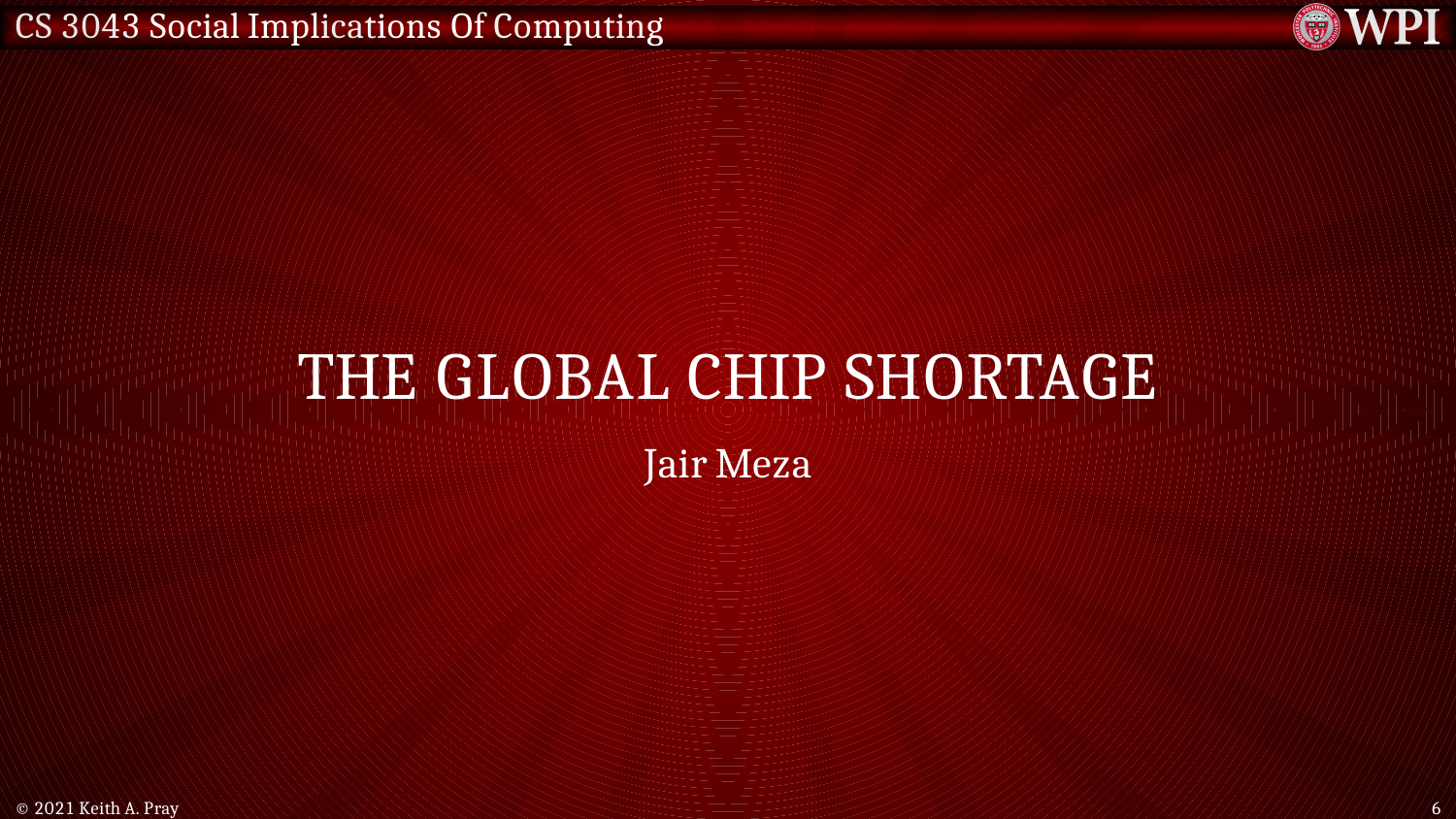

# The global chip shortage
Jair Meza
© 2021 Keith A. Pray
6